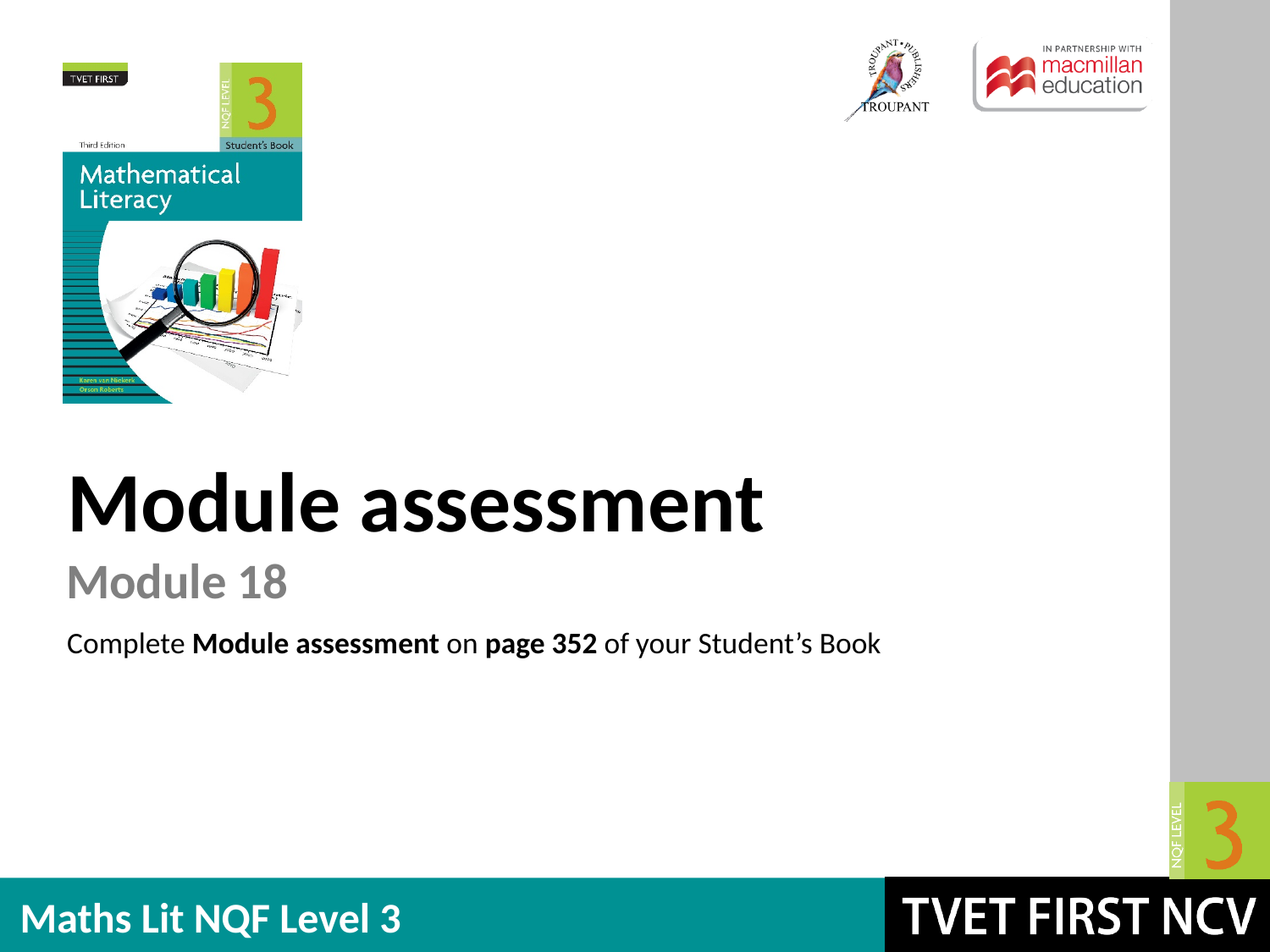

Module assessment
Module 18
Complete Module assessment on page 352 of your Student’s Book